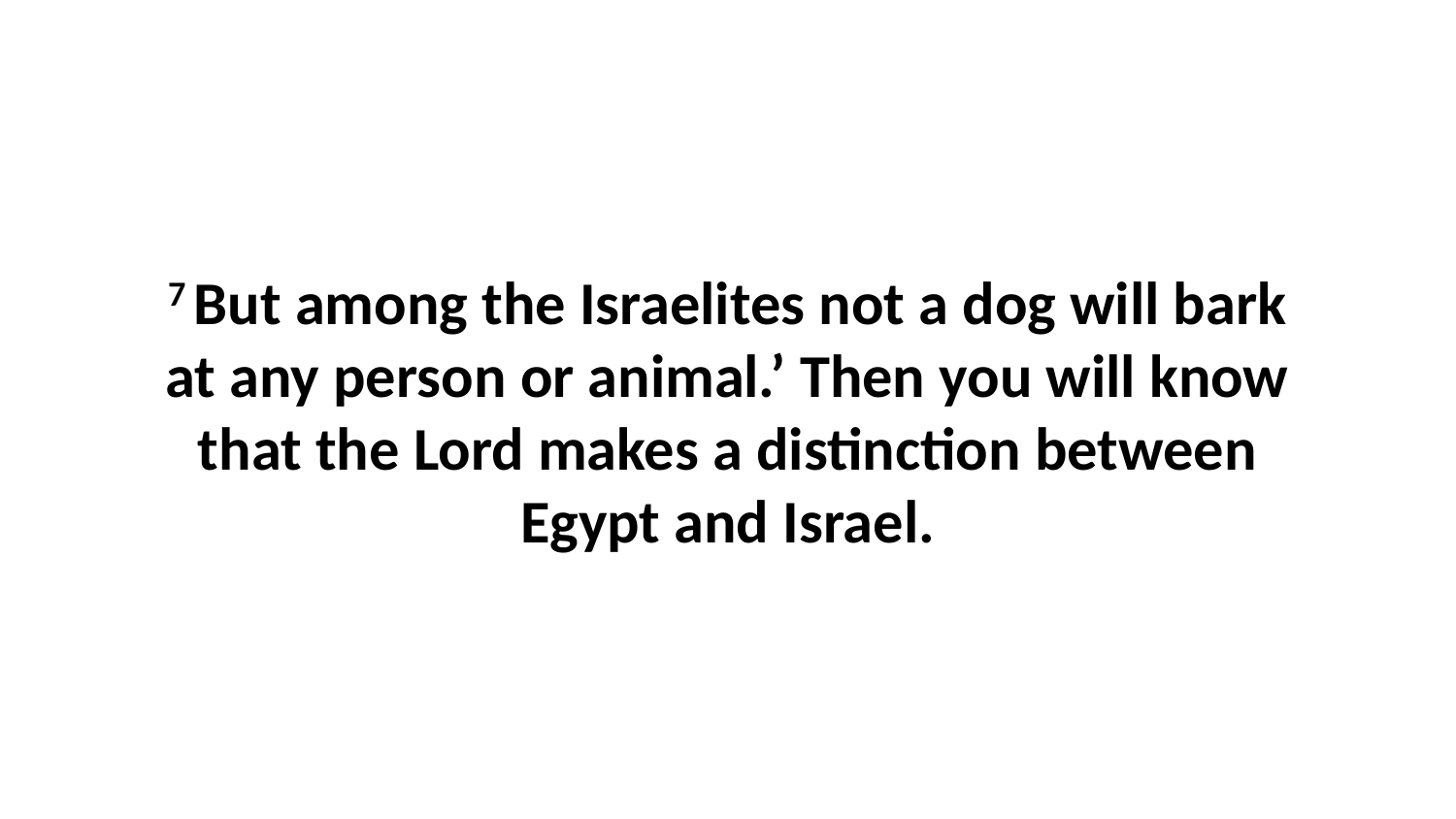

7 But among the Israelites not a dog will bark at any person or animal.’ Then you will know that the Lord makes a distinction between Egypt and Israel.